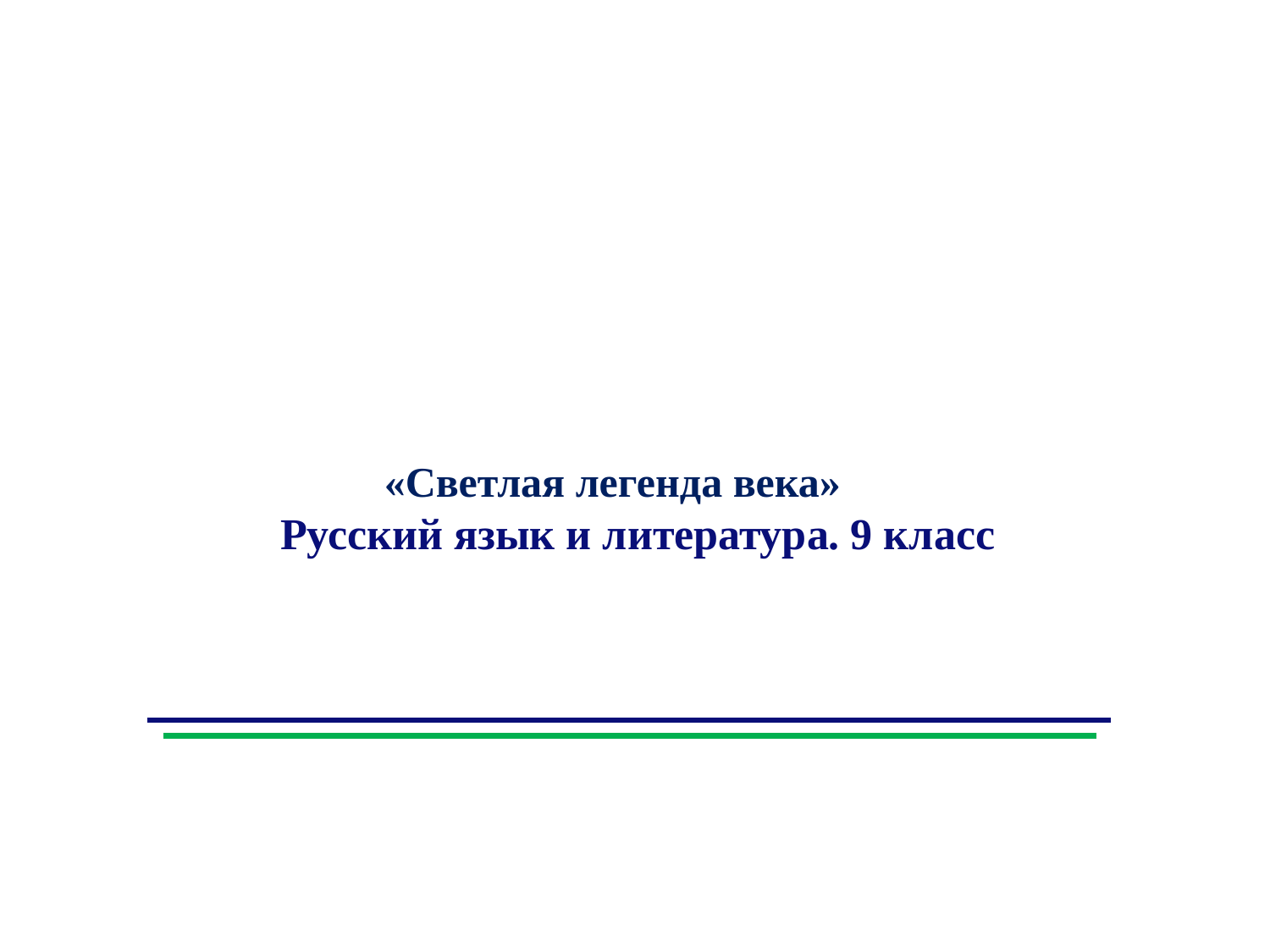

«Светлая легенда века»
Русский язык и литература. 9 класс